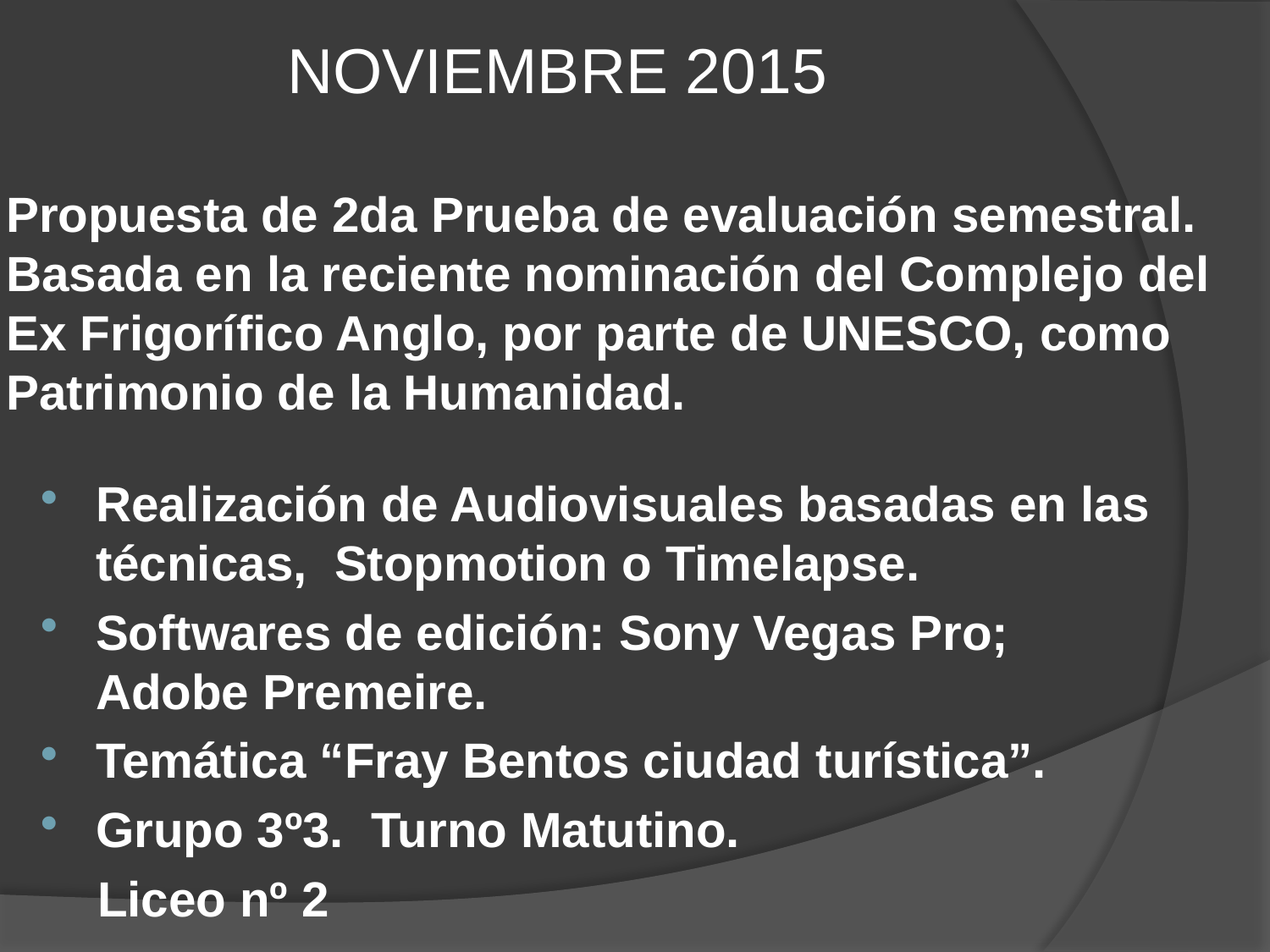

# NOVIEMBRE 2015 Propuesta de 2da Prueba de evaluación semestral. Basada en la reciente nominación del Complejo del Ex Frigorífico Anglo, por parte de UNESCO, como Patrimonio de la Humanidad.
Realización de Audiovisuales basadas en las técnicas,  Stopmotion o Timelapse.
Softwares de edición: Sony Vegas Pro; Adobe Premeire.
Temática “Fray Bentos ciudad turística”.
Grupo 3º3.  Turno Matutino.
    Liceo nº 2